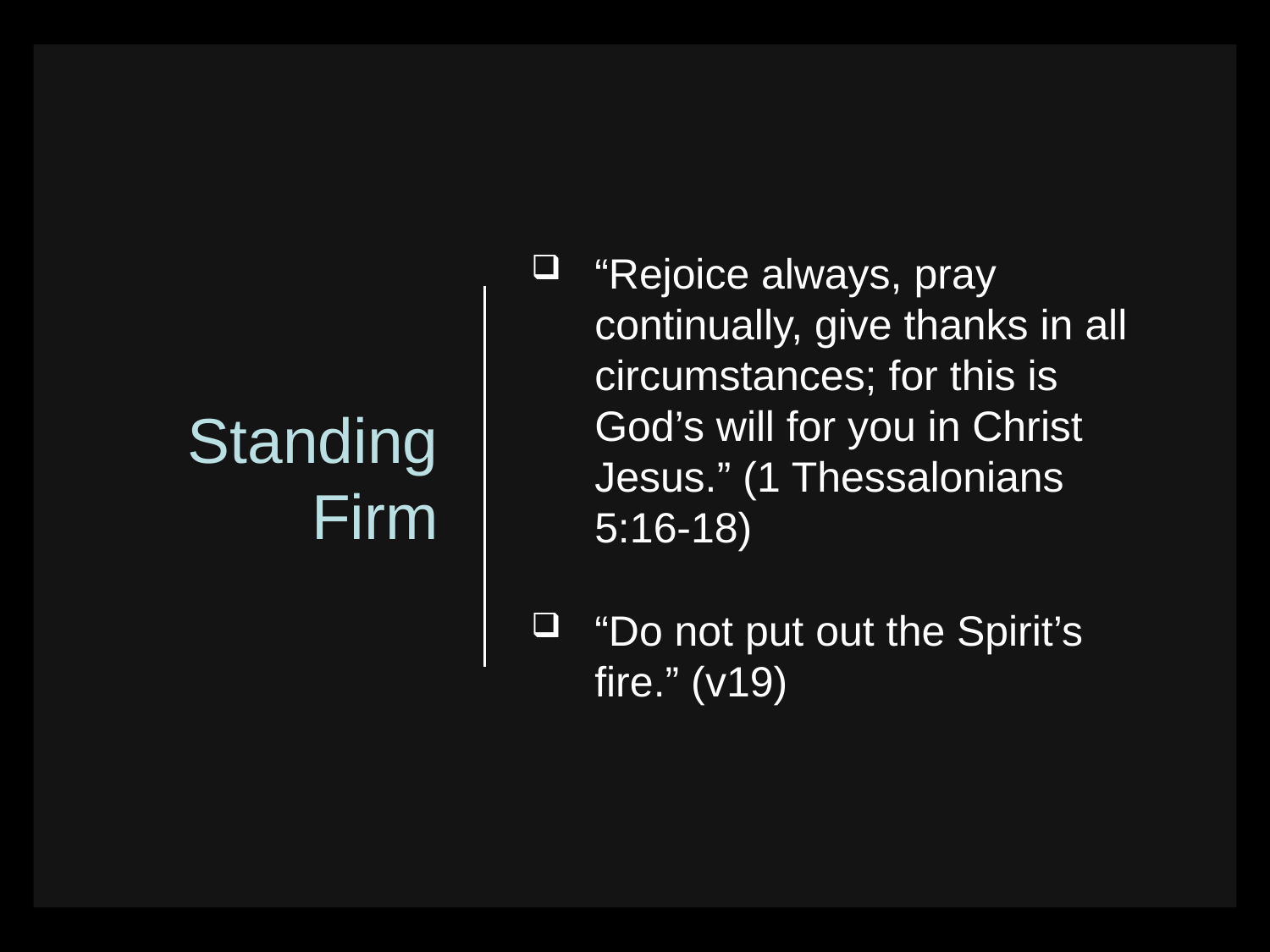

# Standing Firm
“Rejoice always, pray continually, give thanks in all circumstances; for this is God’s will for you in Christ Jesus.” (1 Thessalonians 5:16-18)
“Do not put out the Spirit’s fire.” (v19)